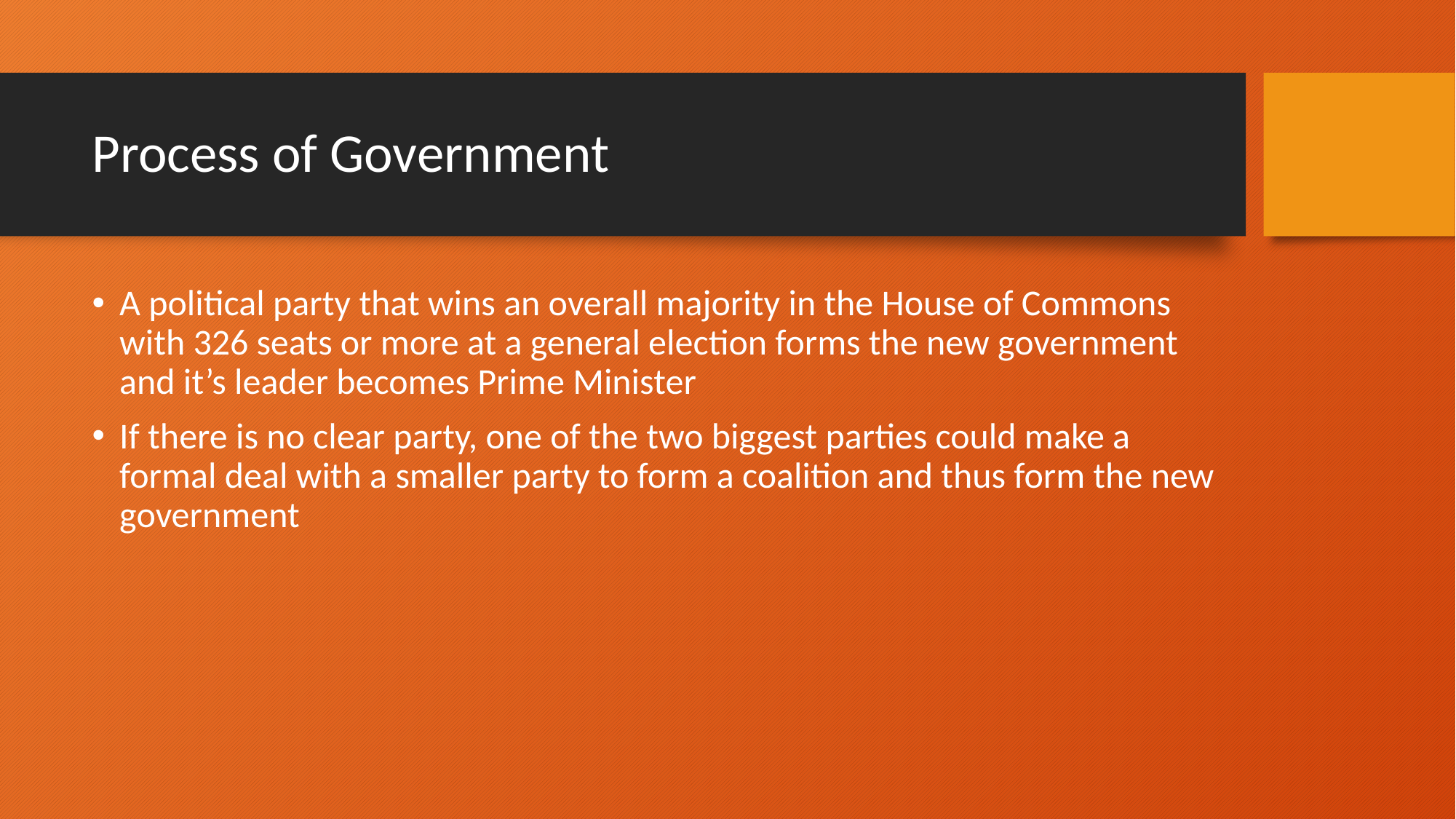

# Process of Government
A political party that wins an overall majority in the House of Commons with 326 seats or more at a general election forms the new government and it’s leader becomes Prime Minister
If there is no clear party, one of the two biggest parties could make a formal deal with a smaller party to form a coalition and thus form the new government